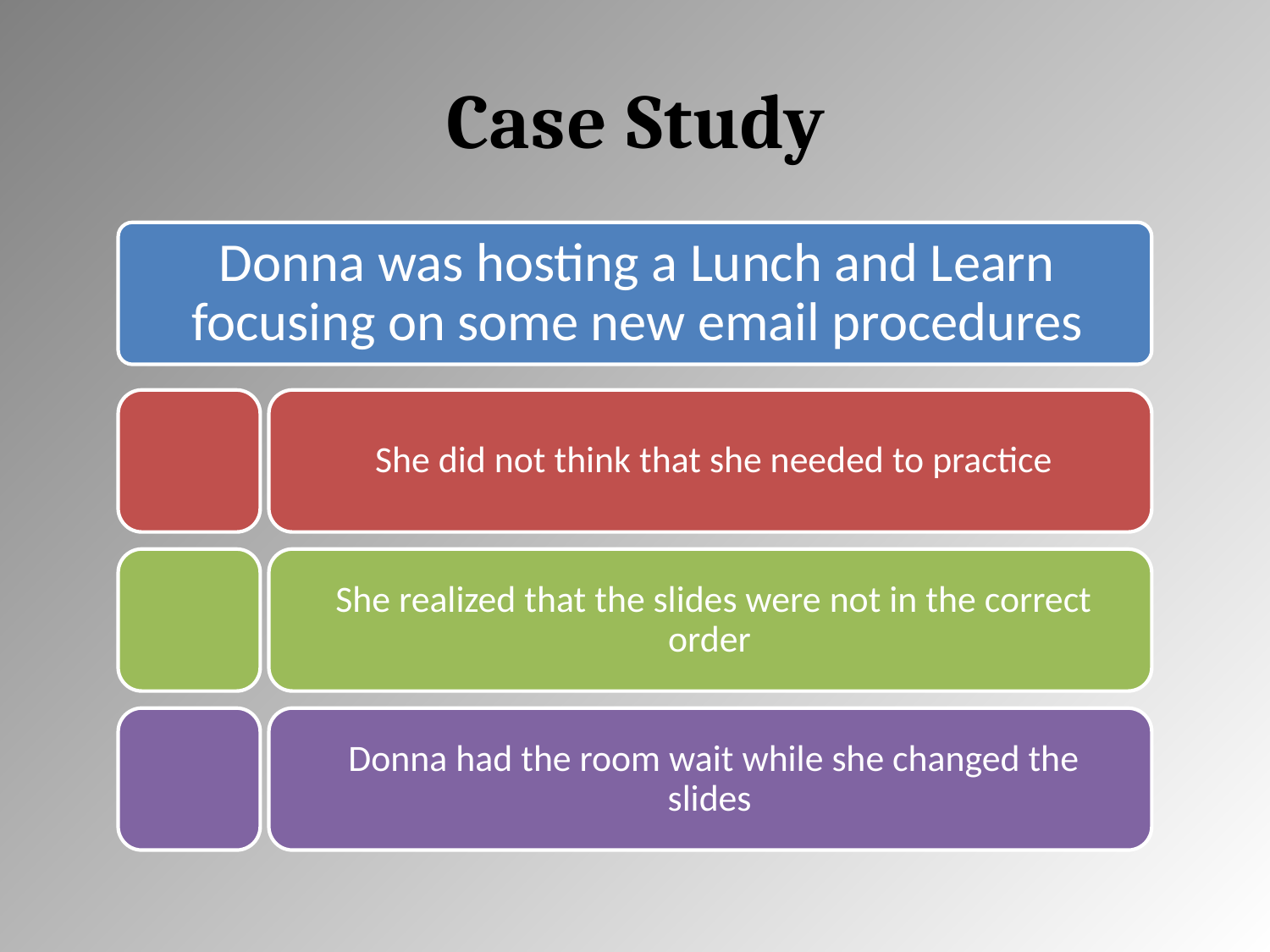

# Case Study
Donna was hosting a Lunch and Learn focusing on some new email procedures
She did not think that she needed to practice
She realized that the slides were not in the correct order
Donna had the room wait while she changed the slides